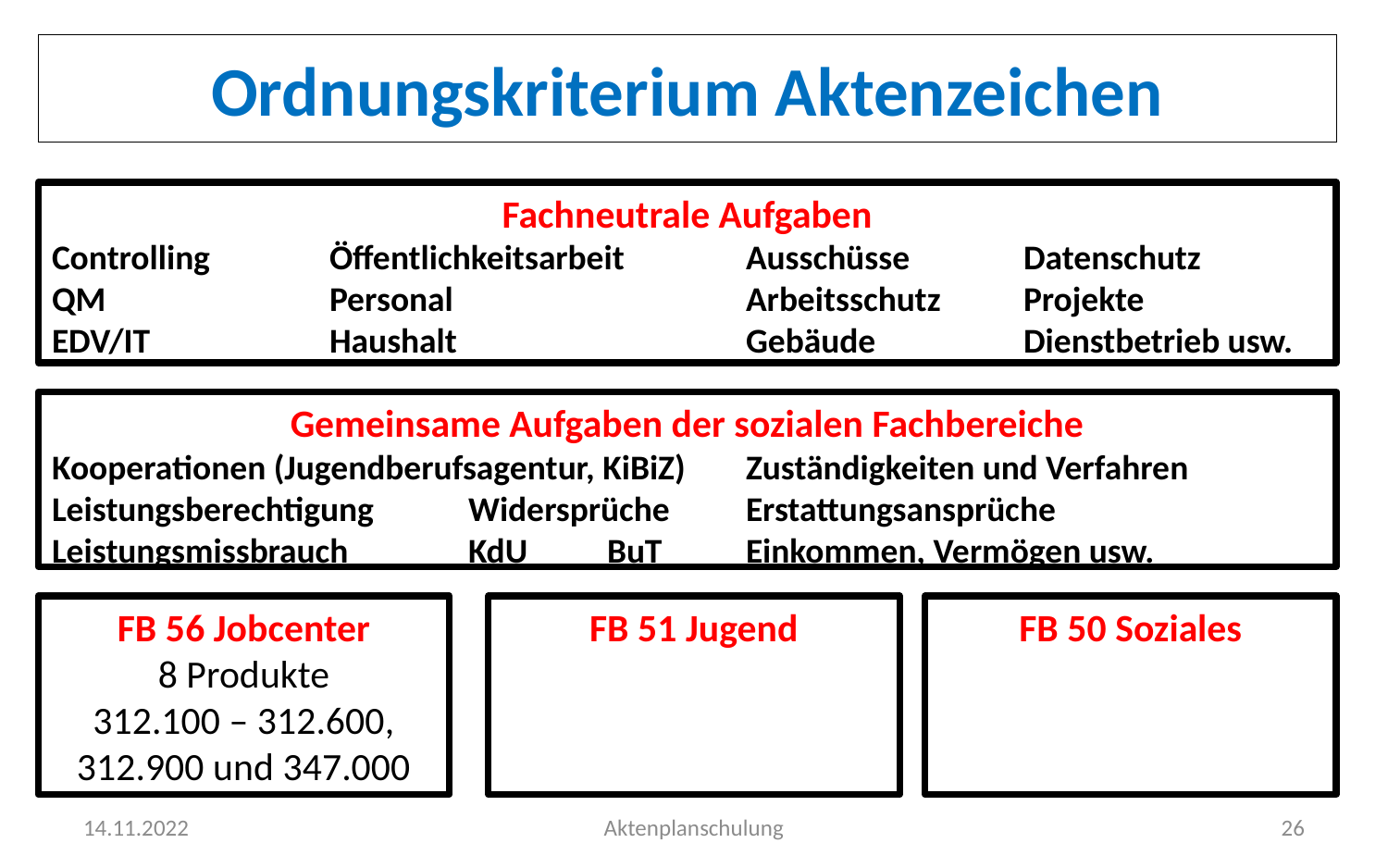

Ordnungskriterium Aktenzeichen
Fachneutrale Aufgaben
Controlling	Öffentlichkeitsarbeit	Ausschüsse	Datenschutz
QM		Personal			Arbeitsschutz	Projekte
EDV/IT		Haushalt			Gebäude		Dienstbetrieb usw.
Gemeinsame Aufgaben der sozialen Fachbereiche
Kooperationen (Jugendberufsagentur, KiBiZ)	Zuständigkeiten und Verfahren
Leistungsberechtigung	Widersprüche	Erstattungsansprüche
Leistungsmissbrauch	KdU	BuT	Einkommen, Vermögen usw.
FB 51 Jugend
FB 50 Soziales
FB 56 Jobcenter
8 Produkte
312.100 – 312.600,
312.900 und 347.000
14.11.2022
Aktenplanschulung
26